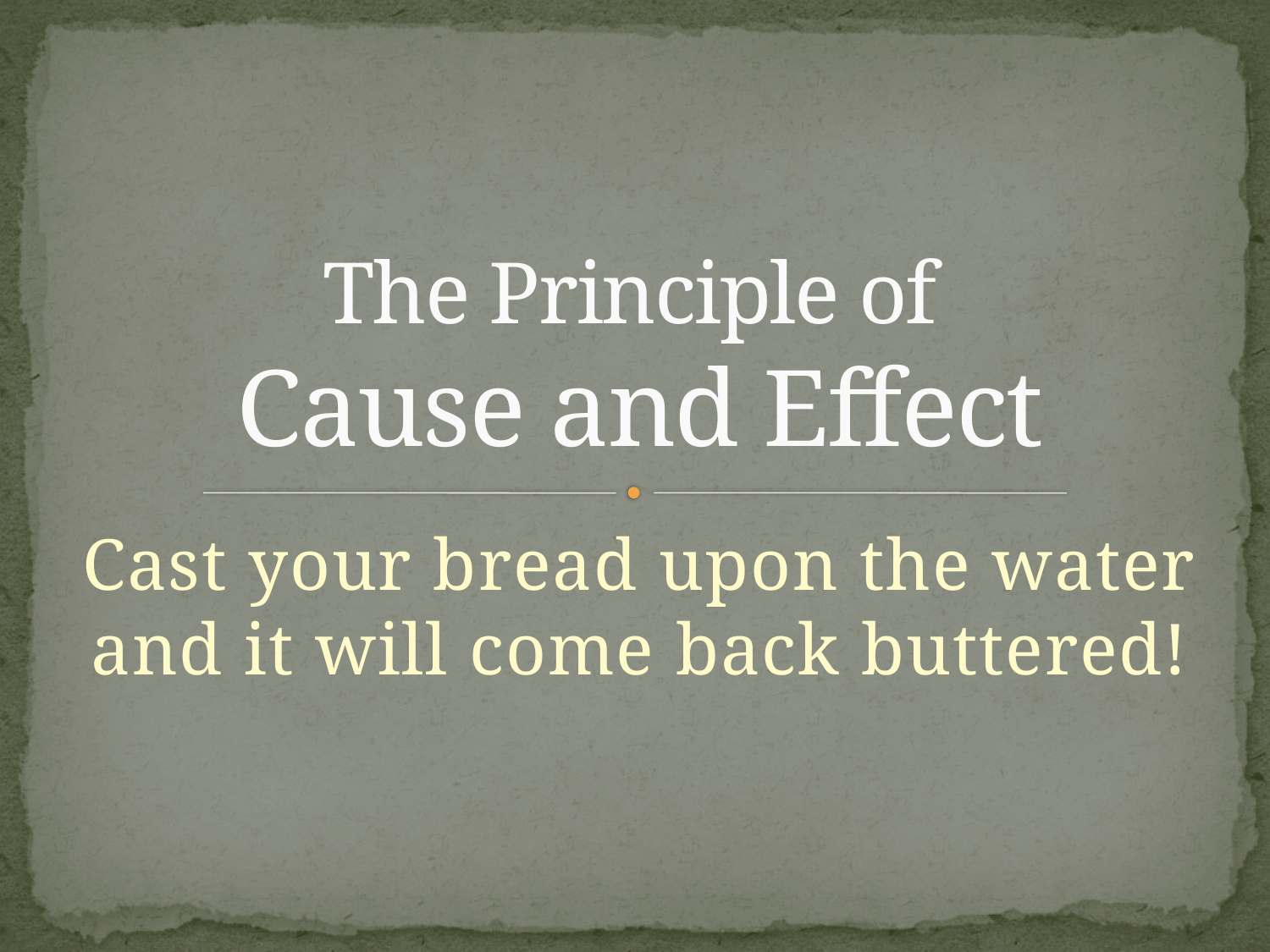

# The Principle of Cause and Effect
Cast your bread upon the water and it will come back buttered!